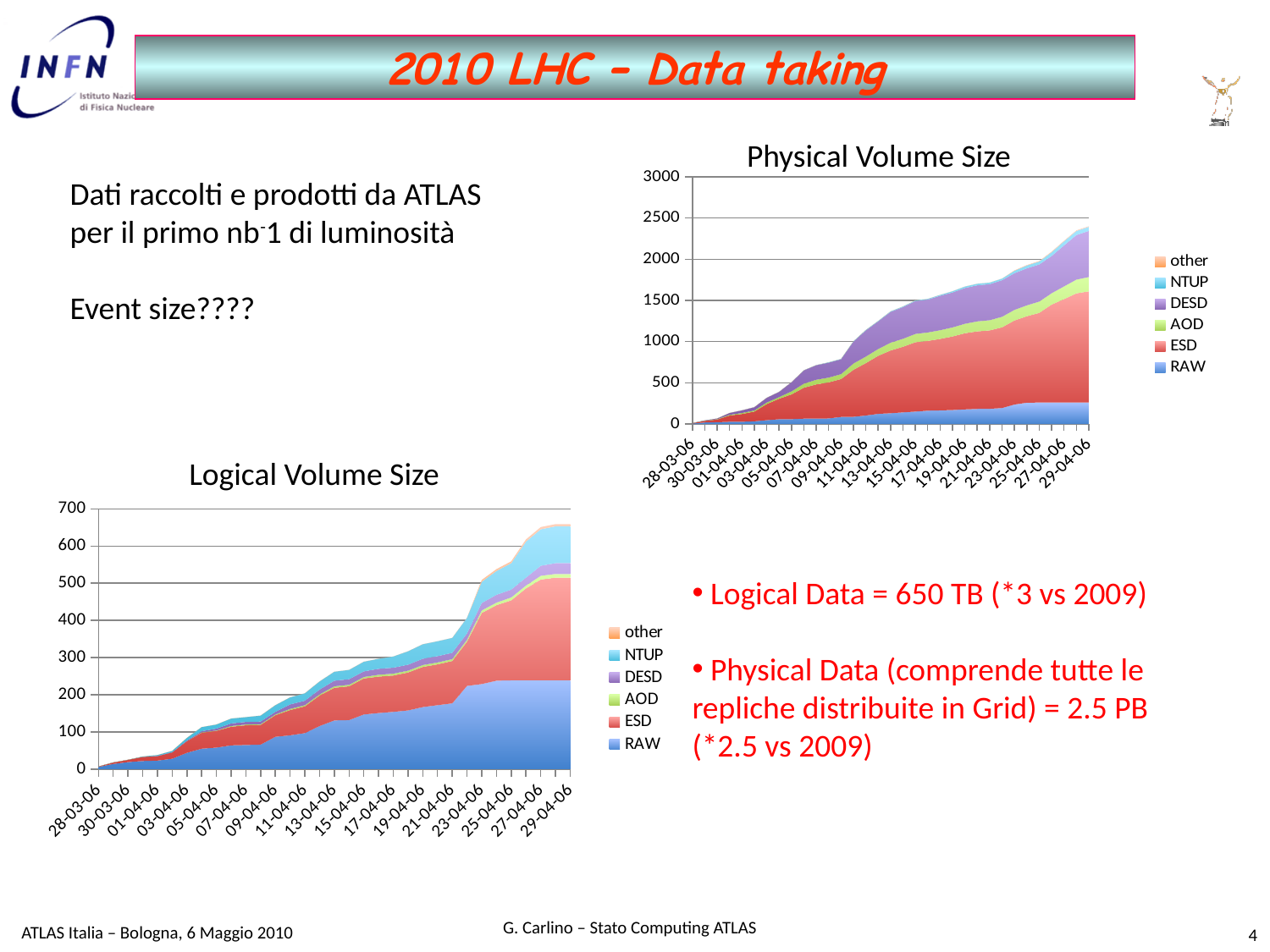

2010 LHC – Data taking
Physical Volume Size

### Chart

| Category | RAW | ESD | AOD | DESD | NTUP | other |
|---|---|---|---|---|---|---|
| 38804.0 | 5.0 | 5.0 | 0.0 | 0.0 | 0.0 | 0.0 |
| 38805.0 | 18.0 | 19.0 | 2.0 | 4.0 | 0.0 | 0.0 |
| 38806.0 | 21.0 | 33.0 | 4.0 | 8.0 | 0.0 | 0.0 |
| 38807.0 | 26.0 | 76.0 | 9.0 | 22.0 | 0.0 | 0.0 |
| 38808.0 | 27.0 | 94.0 | 12.0 | 32.0 | 0.0 | 0.0 |
| 38809.0 | 32.0 | 118.0 | 13.0 | 40.0 | 0.0 | 0.0 |
| 38810.0 | 46.0 | 195.0 | 19.0 | 57.0 | 0.0 | 0.0 |
| 38811.0 | 57.0 | 249.0 | 20.0 | 63.0 | 0.0 | 0.0 |
| 38812.0 | 58.0 | 301.0 | 36.0 | 112.0 | 0.0 | 0.0 |
| 38813.0 | 65.0 | 375.0 | 49.0 | 162.0 | 1.0 | 0.0 |
| 38814.0 | 65.0 | 415.0 | 56.0 | 177.0 | 1.0 | 0.0 |
| 38815.0 | 67.0 | 438.0 | 58.0 | 181.0 | 4.0 | 0.0 |
| 38816.0 | 85.0 | 460.0 | 59.0 | 181.0 | 4.0 | 0.0 |
| 38817.0 | 87.0 | 570.0 | 77.0 | 265.0 | 5.0 | 0.0 |
| 38818.0 | 102.0 | 636.0 | 79.0 | 318.0 | 6.0 | 0.0 |
| 38819.0 | 123.0 | 704.0 | 83.0 | 335.0 | 6.0 | 0.0 |
| 38820.0 | 130.0 | 762.0 | 94.0 | 374.0 | 7.0 | 0.0 |
| 38821.0 | 140.0 | 797.0 | 97.0 | 385.0 | 7.0 | 0.0 |
| 38822.0 | 150.0 | 842.0 | 101.0 | 399.0 | 8.0 | 0.0 |
| 38823.0 | 161.0 | 847.0 | 102.0 | 400.0 | 8.0 | 0.0 |
| 38824.0 | 165.0 | 867.0 | 106.0 | 418.0 | 11.0 | 0.0 |
| 38825.0 | 169.0 | 893.0 | 110.0 | 424.0 | 15.0 | 0.0 |
| 38826.0 | 177.0 | 924.0 | 115.0 | 434.0 | 18.0 | 0.0 |
| 38827.0 | 182.0 | 942.0 | 121.0 | 438.0 | 19.0 | 0.0 |
| 38828.0 | 184.0 | 952.0 | 123.0 | 438.0 | 19.0 | 0.0 |
| 38829.0 | 193.0 | 980.0 | 128.0 | 444.0 | 19.0 | 0.0 |
| 38830.0 | 236.0 | 1020.0 | 129.0 | 445.0 | 30.0 | 4.0 |
| 38831.0 | 258.0 | 1050.0 | 132.0 | 449.0 | 35.0 | 5.0 |
| 38832.0 | 260.0 | 1088.0 | 137.0 | 450.0 | 37.0 | 5.0 |
| 38833.0 | 260.0 | 1189.0 | 138.0 | 451.0 | 47.0 | 6.0 |
| 38834.0 | 260.0 | 1255.0 | 155.0 | 497.0 | 50.0 | 6.0 |
| 38835.0 | 260.0 | 1325.0 | 167.0 | 541.0 | 50.0 | 6.0 |
| 38836.0 | 260.0 | 1350.0 | 173.0 | 560.0 | 50.0 | 6.0 |
Dati raccolti e prodotti da ATLAS
per il primo nb-1 di luminosità

Event size????
Logical Volume Size

### Chart

| Category | RAW | ESD | AOD | DESD | NTUP | other |
|---|---|---|---|---|---|---|
| 38804.0 | 6.0 | 1.0 | 0.0 | 0.0 | 0.0 | 0.0 |
| 38805.0 | 14.0 | 4.0 | 0.0 | 0.0 | 0.0 | 0.0 |
| 38806.0 | 19.0 | 6.0 | 0.0 | 0.0 | 0.0 | 0.0 |
| 38807.0 | 22.0 | 11.0 | 0.0 | 0.0 | 1.0 | 0.0 |
| 38808.0 | 23.0 | 12.0 | 0.0 | 1.0 | 2.0 | 0.0 |
| 38809.0 | 28.0 | 17.0 | 0.0 | 1.0 | 3.0 | 0.0 |
| 38810.0 | 44.0 | 31.0 | 0.0 | 2.0 | 7.0 | 0.0 |
| 38811.0 | 55.0 | 43.0 | 1.0 | 3.0 | 11.0 | 0.0 |
| 38812.0 | 58.0 | 45.0 | 1.0 | 5.0 | 11.0 | 0.0 |
| 38813.0 | 64.0 | 50.0 | 2.0 | 7.0 | 13.0 | 0.0 |
| 38814.0 | 65.0 | 53.0 | 2.0 | 7.0 | 13.0 | 0.0 |
| 38815.0 | 66.0 | 53.0 | 2.0 | 7.0 | 16.0 | 0.0 |
| 38816.0 | 87.0 | 58.0 | 2.0 | 7.0 | 18.0 | 0.0 |
| 38817.0 | 91.0 | 68.0 | 3.0 | 12.0 | 19.0 | 0.0 |
| 38818.0 | 97.0 | 72.0 | 3.0 | 12.0 | 20.0 | 0.0 |
| 38819.0 | 116.0 | 82.0 | 3.0 | 13.0 | 22.0 | 0.0 |
| 38820.0 | 131.0 | 88.0 | 4.0 | 15.0 | 24.0 | 0.0 |
| 38821.0 | 132.0 | 91.0 | 4.0 | 15.0 | 25.0 | 0.0 |
| 38822.0 | 147.0 | 97.0 | 4.0 | 15.0 | 26.0 | 0.0 |
| 38823.0 | 151.0 | 98.0 | 5.0 | 16.0 | 27.0 | 0.0 |
| 38824.0 | 154.0 | 98.0 | 5.0 | 16.0 | 30.0 | 0.0 |
| 38825.0 | 158.0 | 102.0 | 5.0 | 16.0 | 36.0 | 0.0 |
| 38826.0 | 167.0 | 108.0 | 5.0 | 17.0 | 39.0 | 0.0 |
| 38827.0 | 172.0 | 110.0 | 5.0 | 17.0 | 40.0 | 0.0 |
| 38828.0 | 177.0 | 114.0 | 5.0 | 17.0 | 40.0 | 0.0 |
| 38829.0 | 224.0 | 119.0 | 5.0 | 17.0 | 42.0 | 0.0 |
| 38830.0 | 229.0 | 191.0 | 7.0 | 20.0 | 57.0 | 5.0 |
| 38831.0 | 238.0 | 203.0 | 7.0 | 21.0 | 64.0 | 5.0 |
| 38832.0 | 239.0 | 215.0 | 8.0 | 21.0 | 71.0 | 5.0 |
| 38833.0 | 239.0 | 247.0 | 8.0 | 21.0 | 97.0 | 6.0 |
| 38834.0 | 239.0 | 271.0 | 10.0 | 27.0 | 98.0 | 6.0 |
| 38835.0 | 239.0 | 276.0 | 10.0 | 29.0 | 99.0 | 6.0 |
| 38836.0 | 239.0 | 276.0 | 10.0 | 29.0 | 99.0 | 6.0 |
 Logical Data = 650 TB (*3 vs 2009)

 Physical Data (comprende tutte le repliche distribuite in Grid) = 2.5 PB (*2.5 vs 2009)